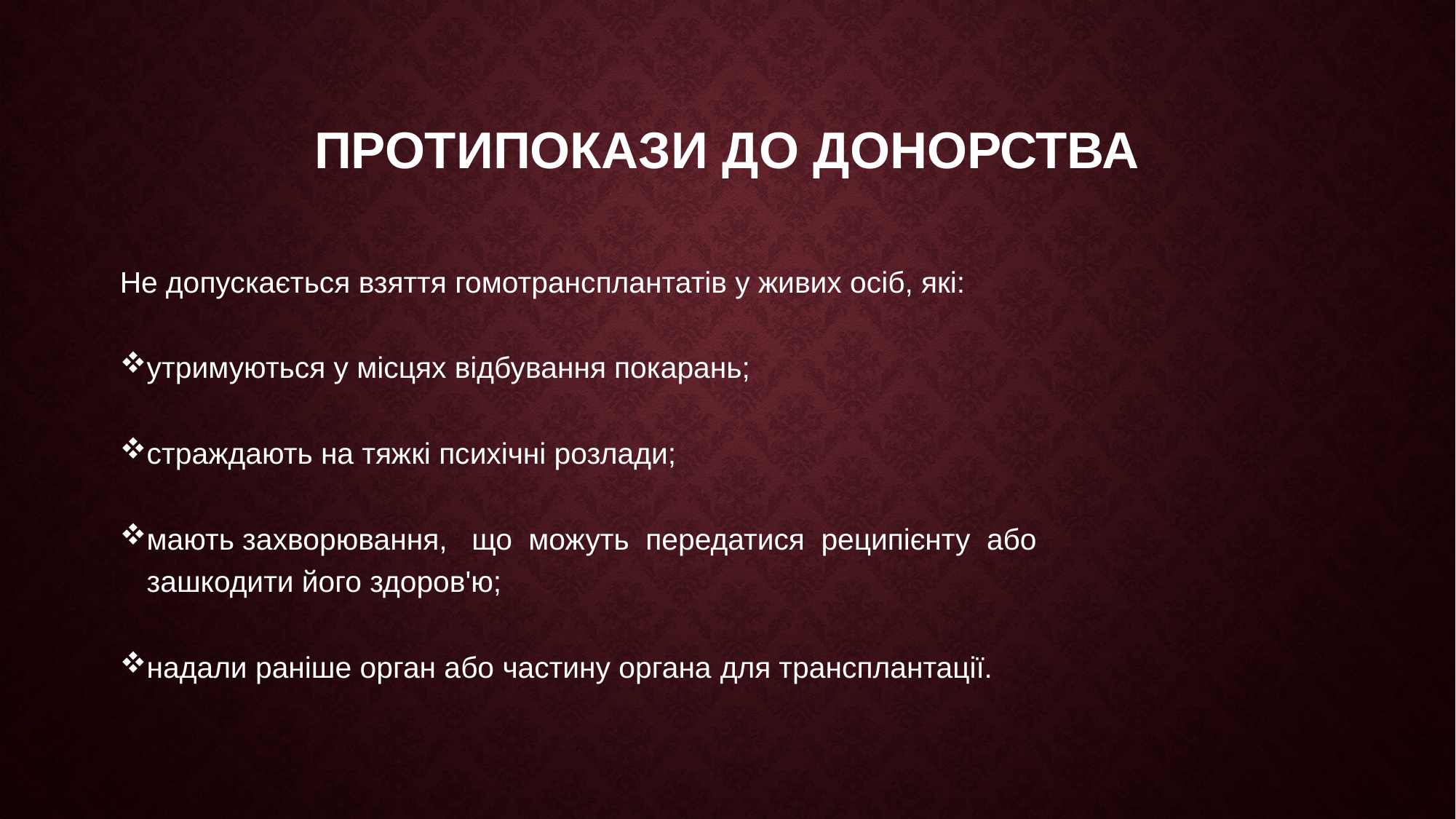

# Протипокази до донорства
Не допускається взяття гомотрансплантатів у живих осіб, які:

утримуються у місцях відбування покарань;
страждають на тяжкі психічні розлади;

мають захворювання,   що  можуть  передатися  реципієнту  або
зашкодити його здоров'ю;

надали раніше орган або частину органа для трансплантації.